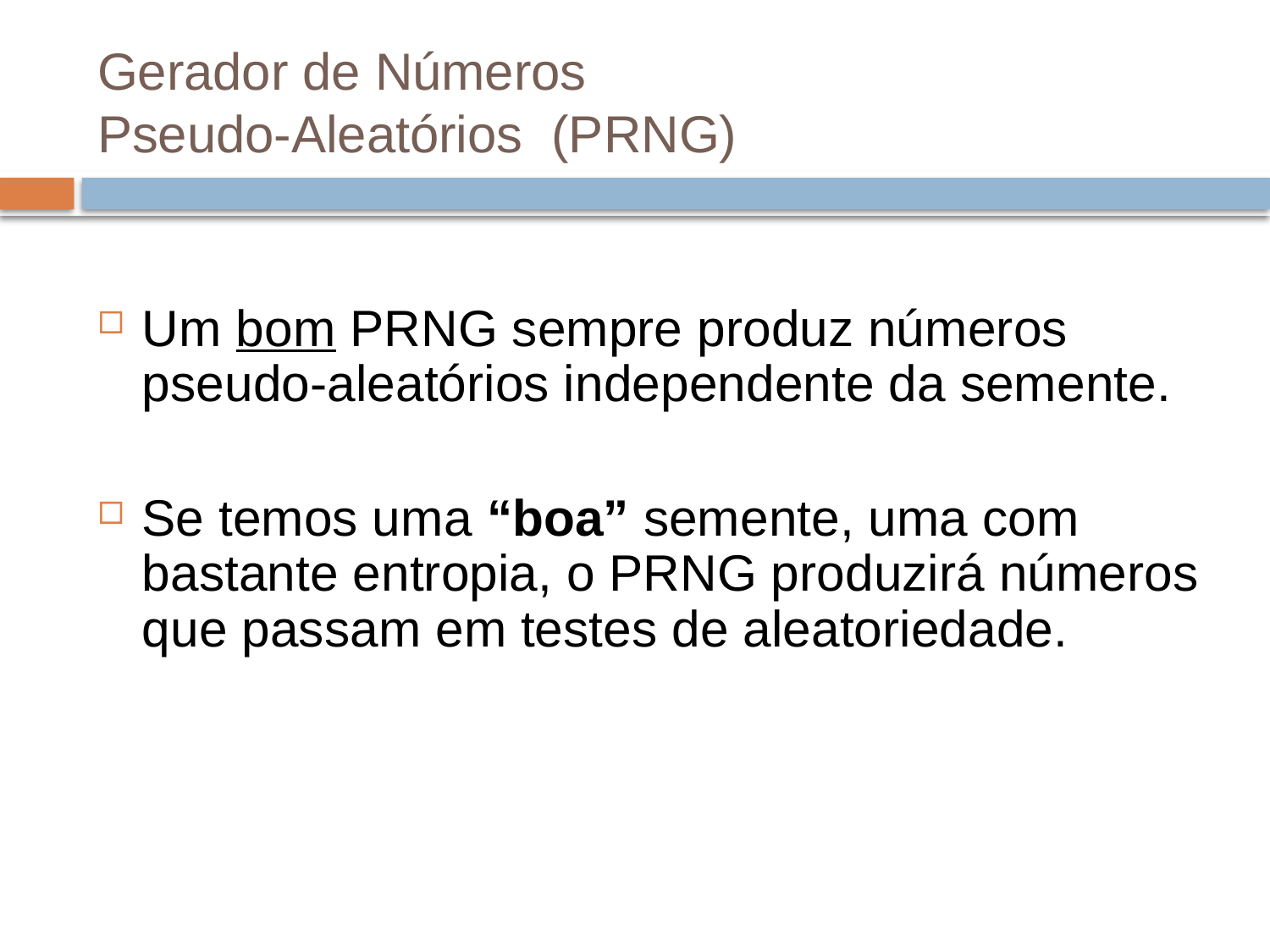

# Gerador de Números Pseudo-Aleatórios  (PRNG)

Um bom PRNG sempre produz números pseudo-aleatórios independente da semente.

Se temos uma “boa” semente, uma com bastante entropia, o PRNG produzirá números que passam em testes de aleatoriedade.